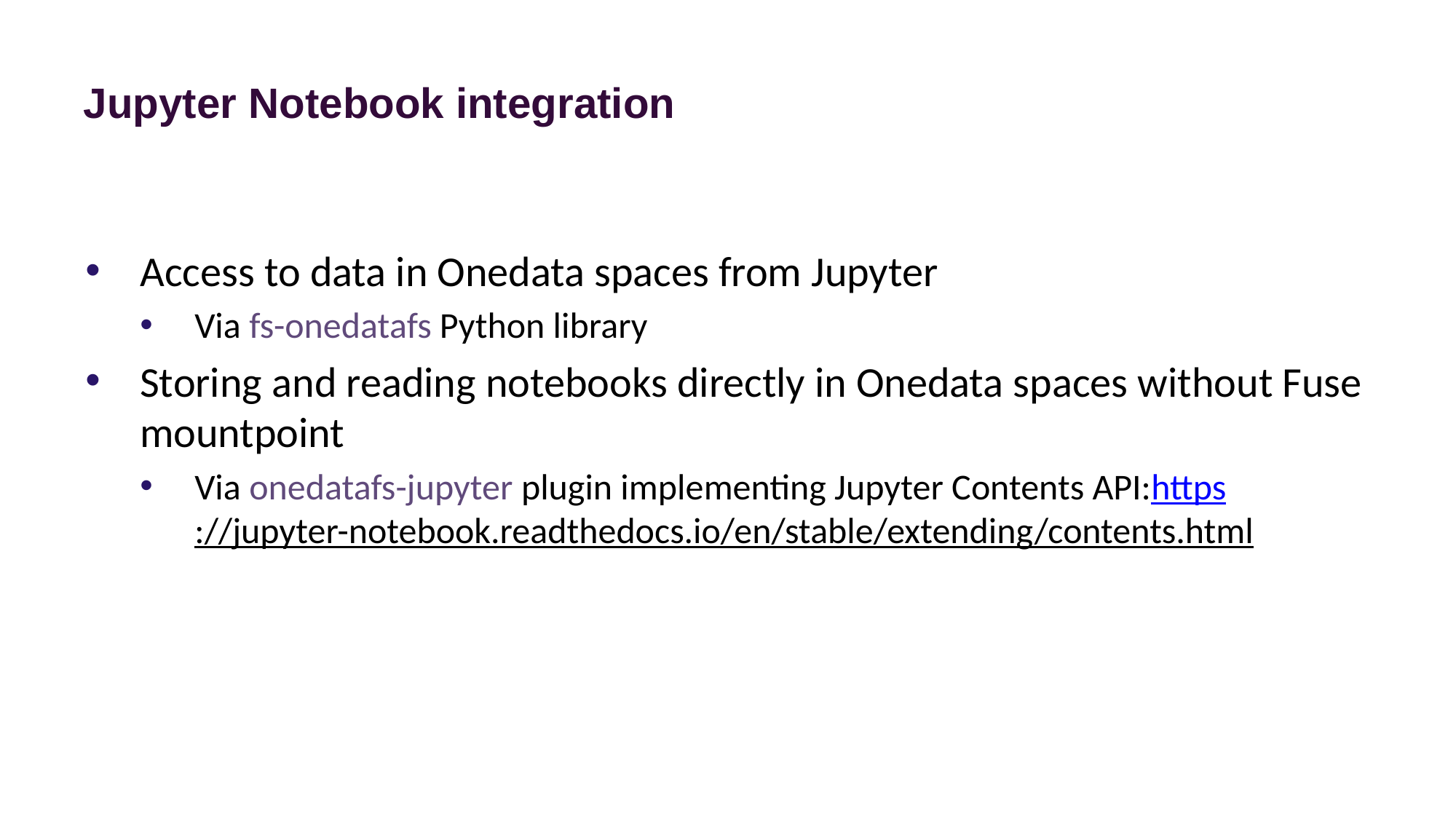

# Jupyter Notebook integration
Access to data in Onedata spaces from Jupyter
Via fs-onedatafs Python library
Storing and reading notebooks directly in Onedata spaces without Fuse mountpoint
Via onedatafs-jupyter plugin implementing Jupyter Contents API:https://jupyter-notebook.readthedocs.io/en/stable/extending/contents.html